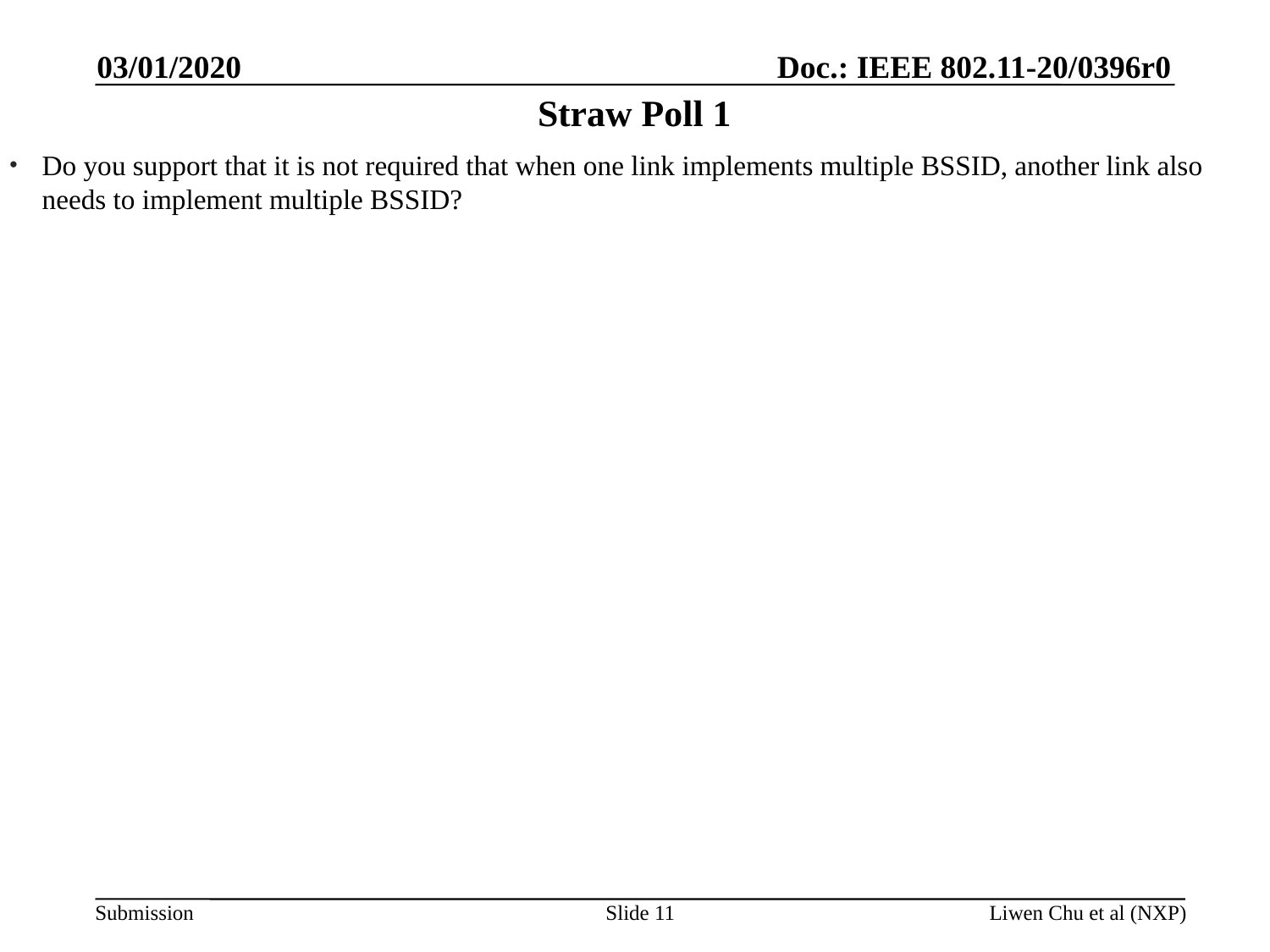

03/01/2020
# Straw Poll 1
Do you support that it is not required that when one link implements multiple BSSID, another link also needs to implement multiple BSSID?

Slide 11
Liwen Chu et al (NXP)